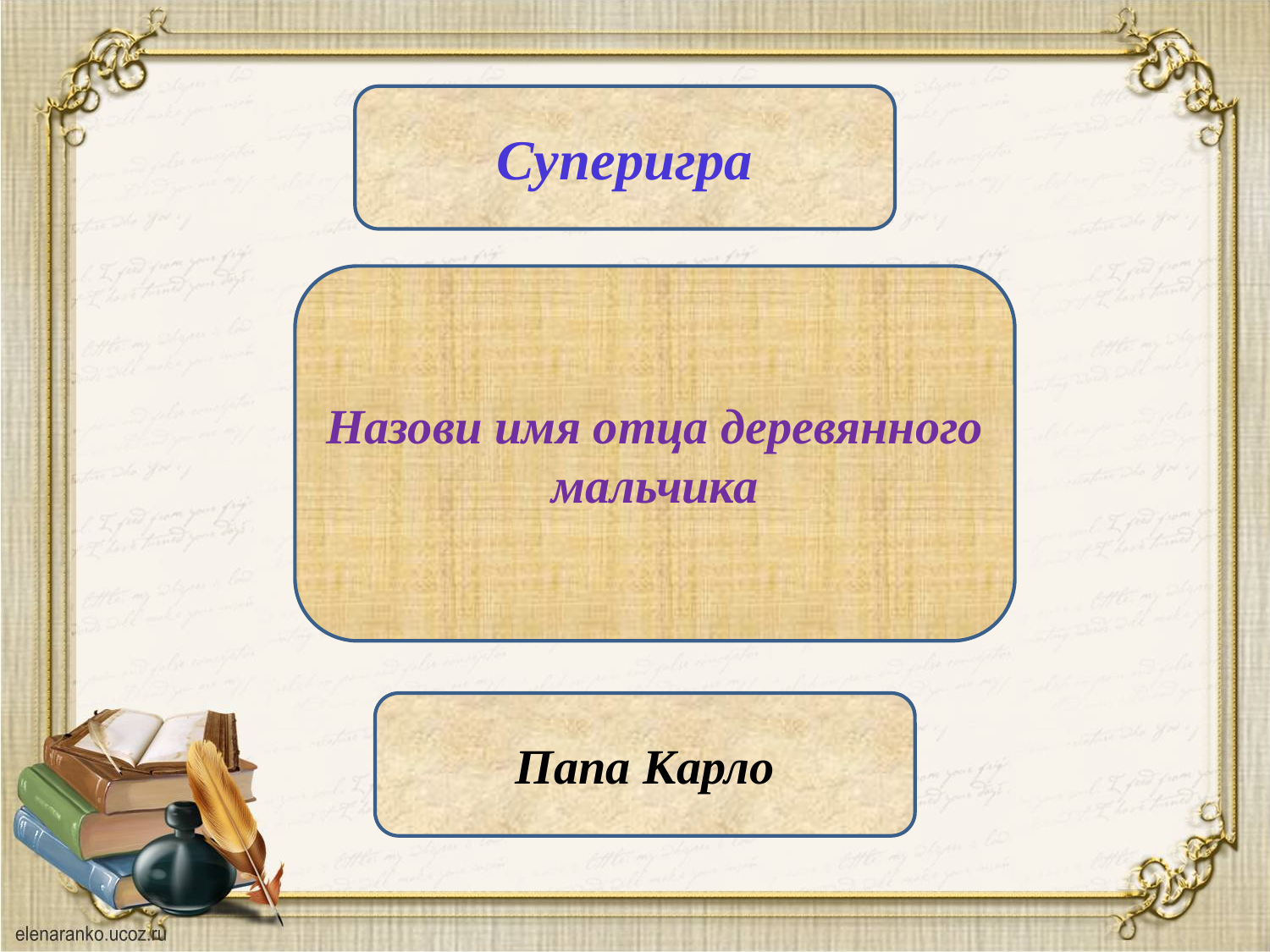

Суперигра
Назови имя отца деревянного мальчика
Папа Карло